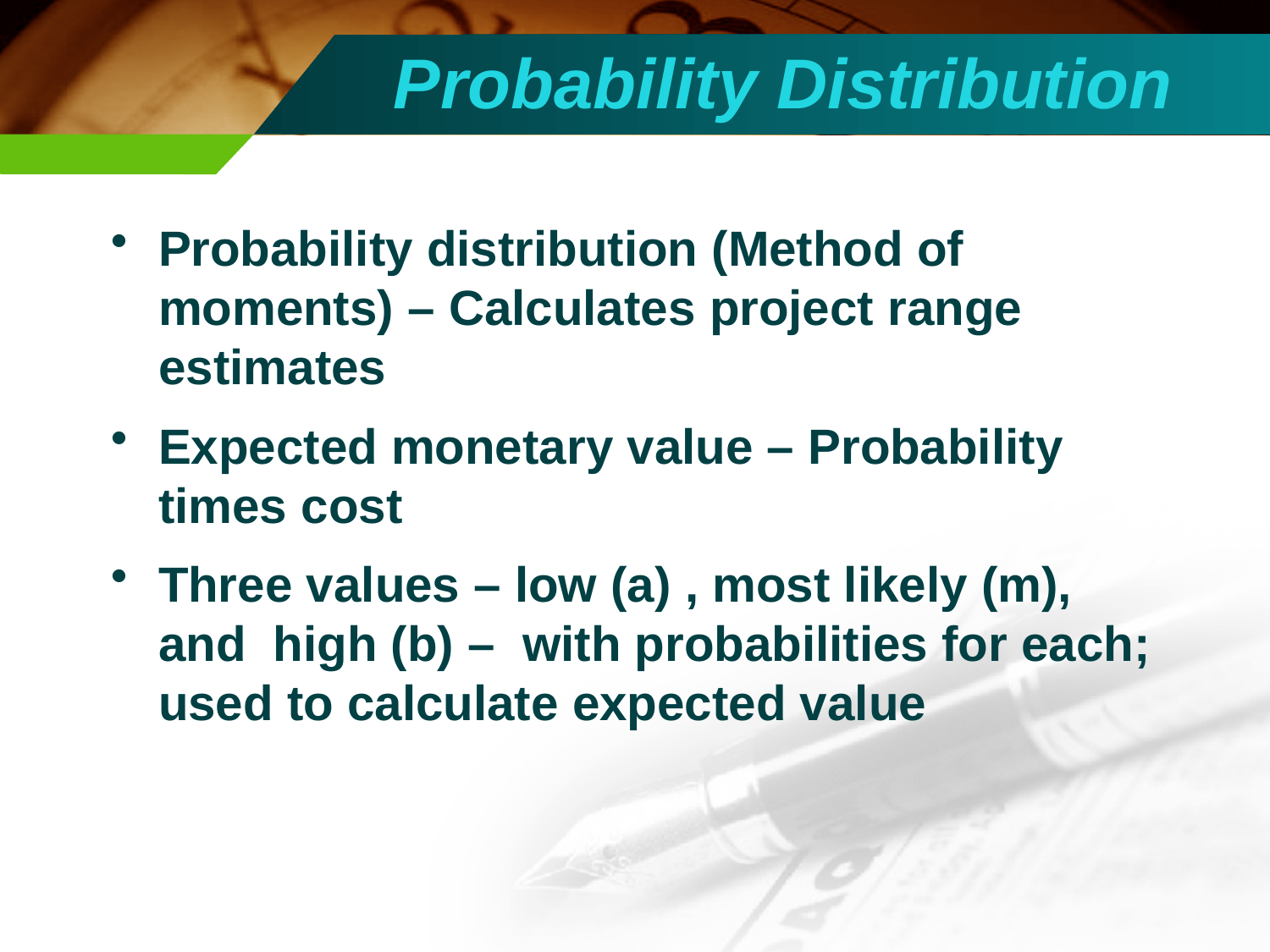

# Probability Distribution
Probability distribution (Method of moments) – Calculates project range estimates
Expected monetary value – Probability times cost
Three values – low (a) , most likely (m), and  high (b) –  with probabilities for each; used to calculate expected value